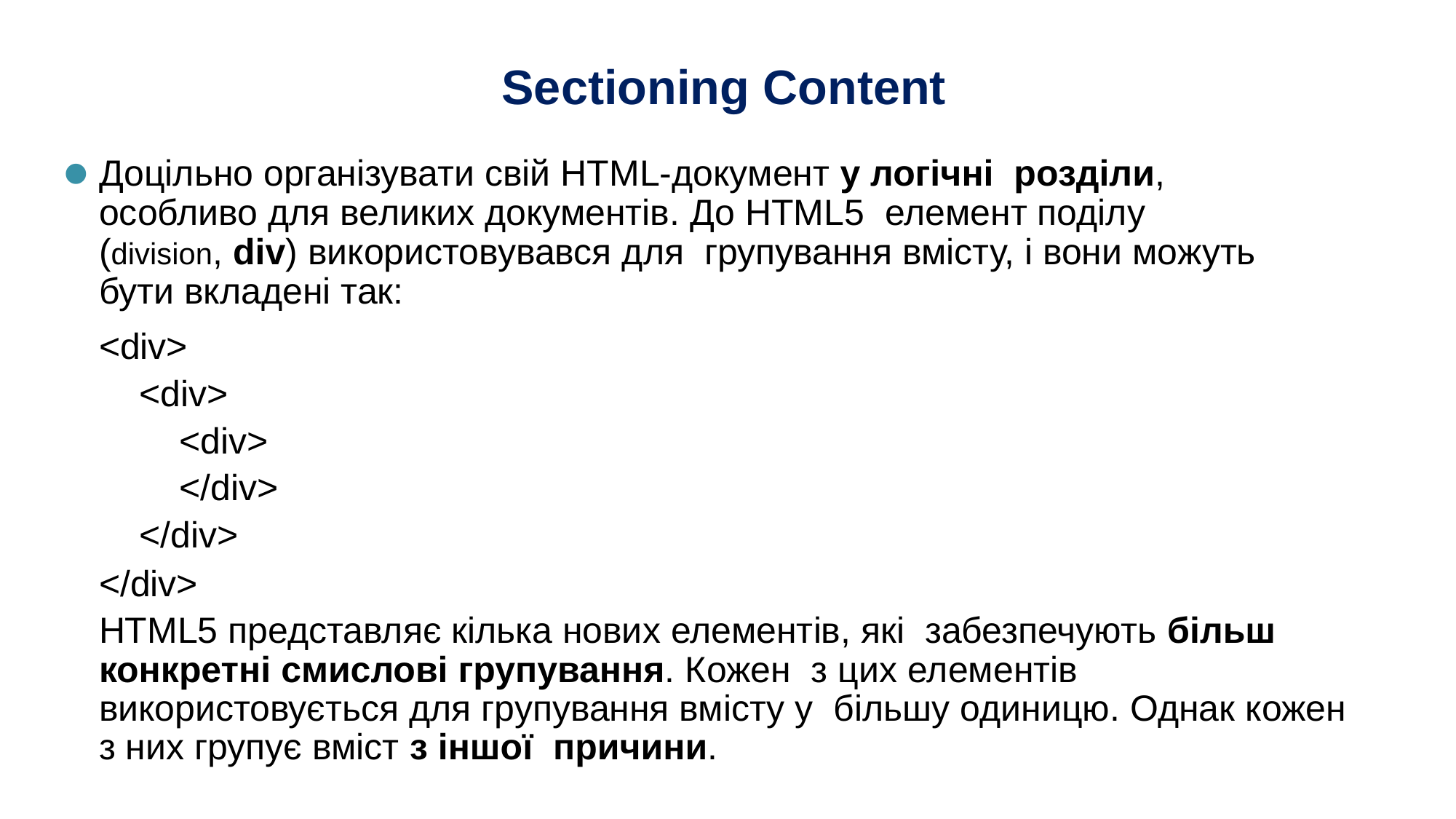

# Sectioning Content
Доцільно організувати свій HTML-документ у логічні  розділи, особливо для великих документів. До HTML5  елемент поділу (division, div) використовувався для  групування вмісту, і вони можуть бути вкладені так:
<div>
<div>
<div>
</div>
</div>
</div>
HTML5 представляє кілька нових елементів, які  забезпечують більш конкретні смислові групування. Кожен  з цих елементів використовується для групування вмісту у  більшу одиницю. Однак кожен з них групує вміст з іншої  причини.